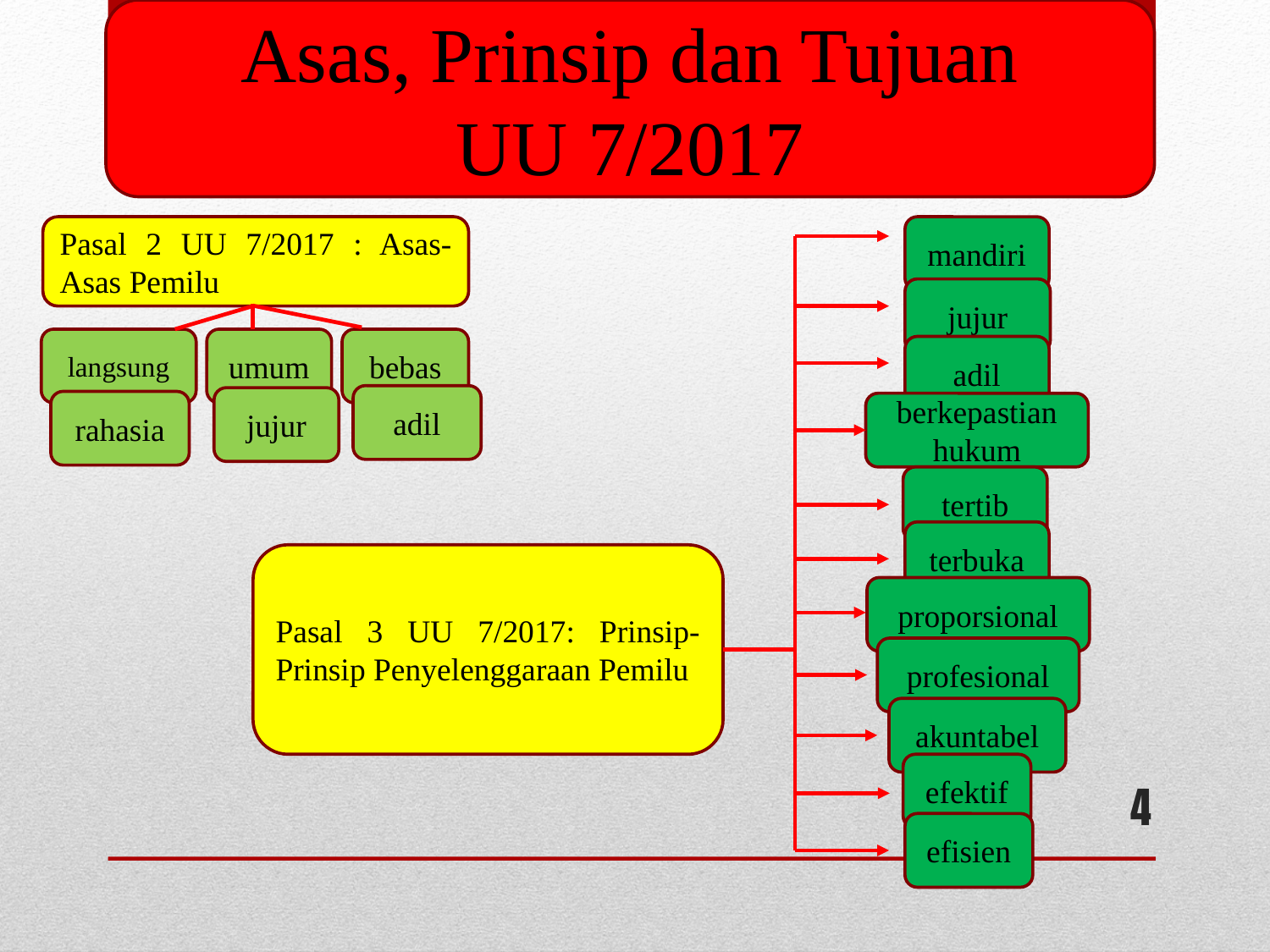

Asas, Prinsip dan Tujuan
UU 7/2017
Pasal 2 UU 7/2017 : Asas-Asas Pemilu
mandiri

jujur
langsung
umum
bebas
adil
adil
jujur
rahasia
berkepastian hukum
tertib
terbuka
Pasal 3 UU 7/2017: Prinsip-Prinsip Penyelenggaraan Pemilu
proporsional
profesional
akuntabel
efektif
4
efisien